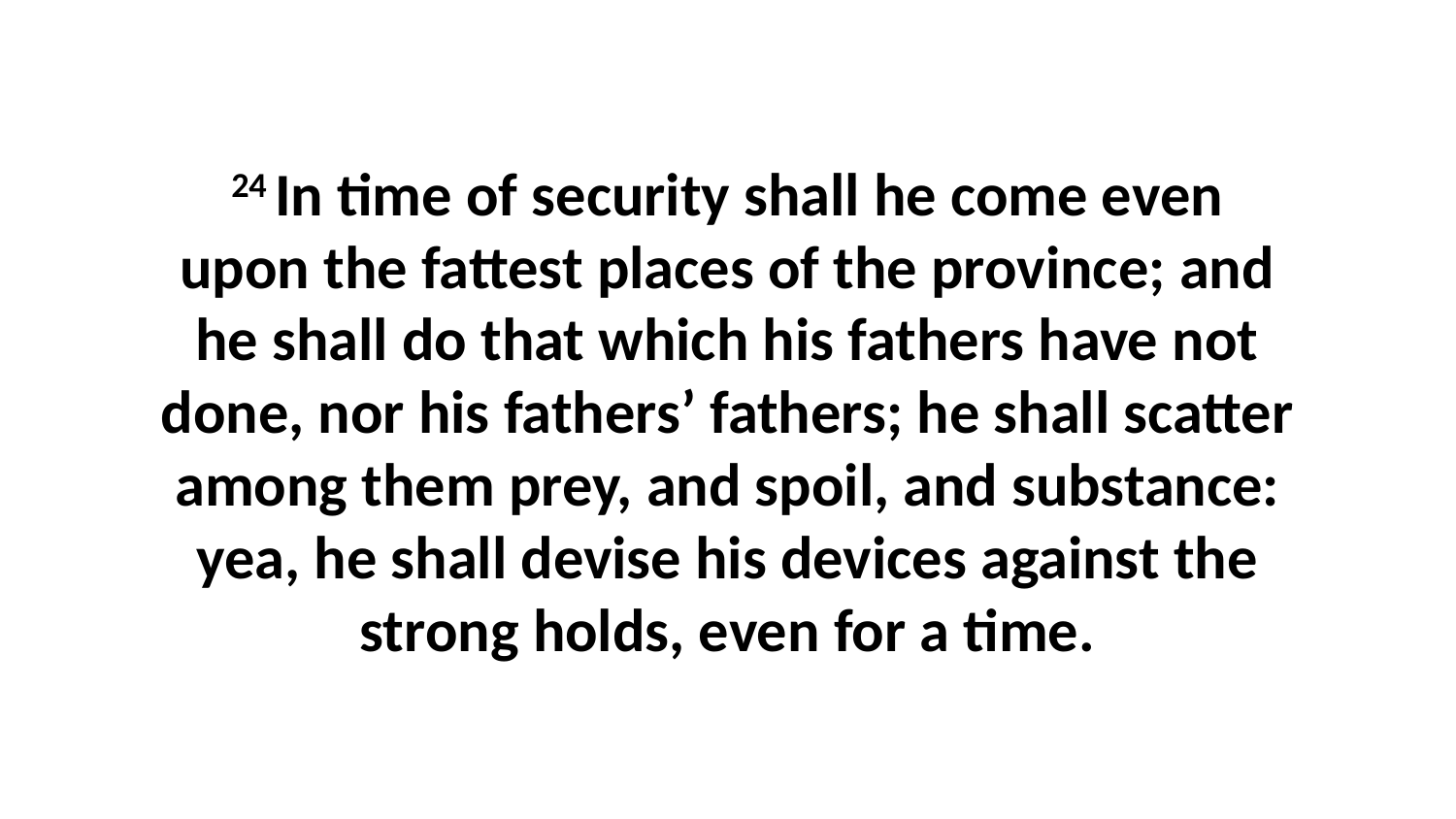

24 In time of security shall he come even upon the fattest places of the province; and he shall do that which his fathers have not done, nor his fathers’ fathers; he shall scatter among them prey, and spoil, and substance: yea, he shall devise his devices against the strong holds, even for a time.